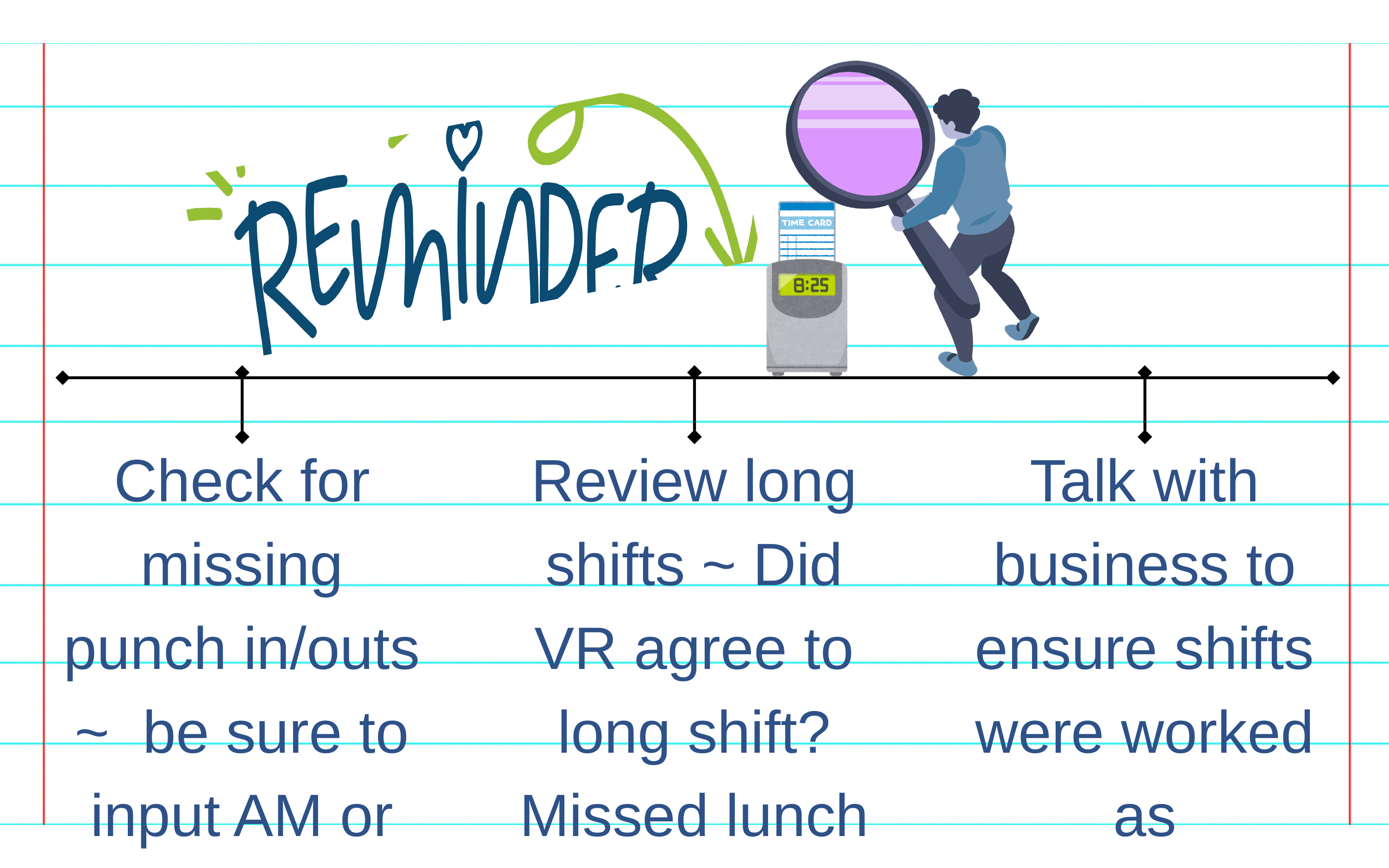

Check for missing
punch in/outs ~  be sure to input AM or PM.

Review long shifts ~ Did VR agree to long shift? Missed lunch break?

Talk with business to ensure shifts were worked as scheduled.